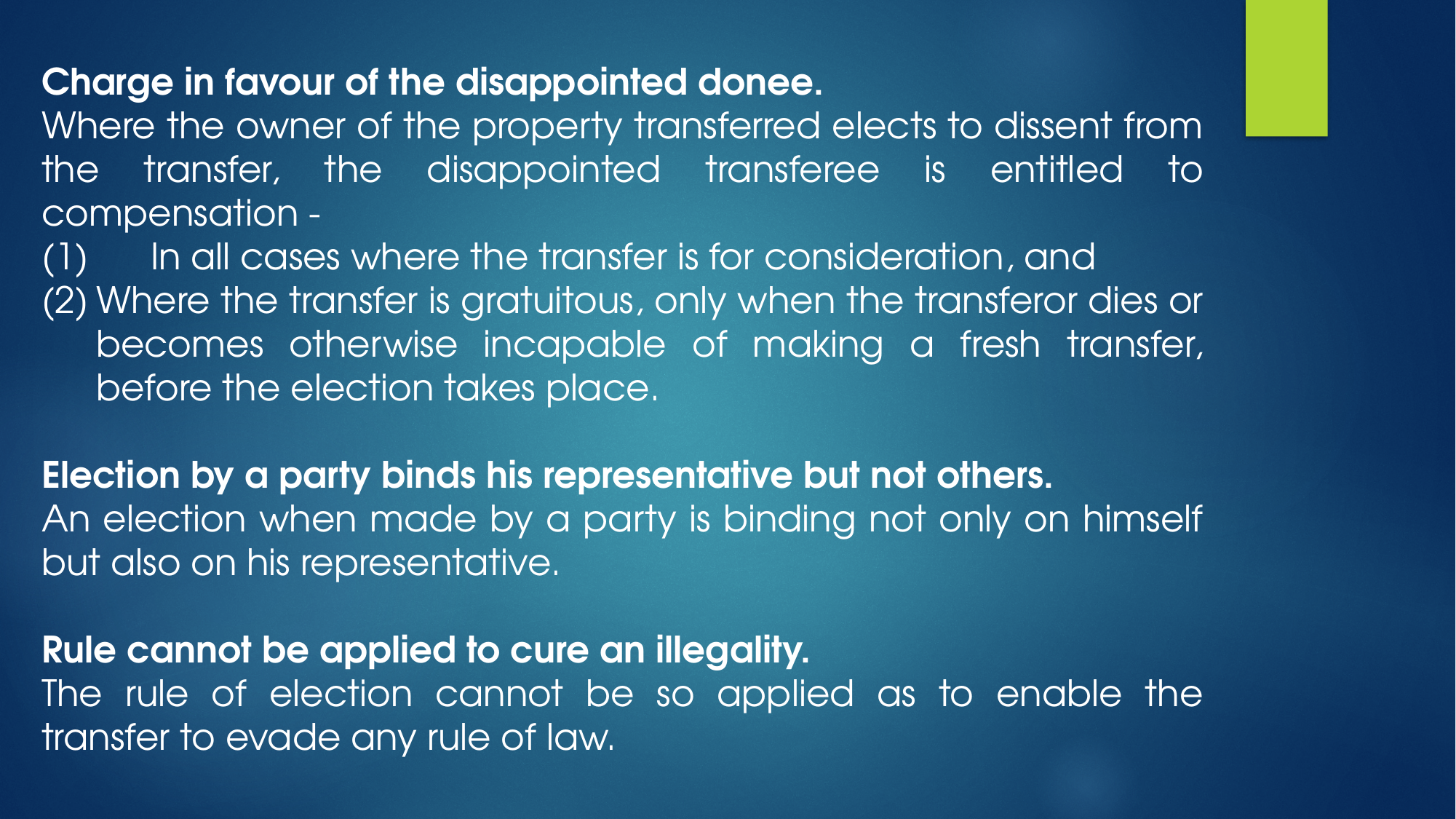

Charge in favour of the disappointed donee.
Where the owner of the property transferred elects to dissent from the transfer, the disappointed transferee is entitled to compensation -
(1) 	In all cases where the transfer is for consideration, and
Where the transfer is gratuitous, only when the transferor dies or becomes otherwise incapable of making a fresh transfer, before the election takes place.

Election by a party binds his representative but not others.
An election when made by a party is binding not only on himself but also on his representative.

Rule cannot be applied to cure an illegality.
The rule of election cannot be so applied as to enable the transfer to evade any rule of law.